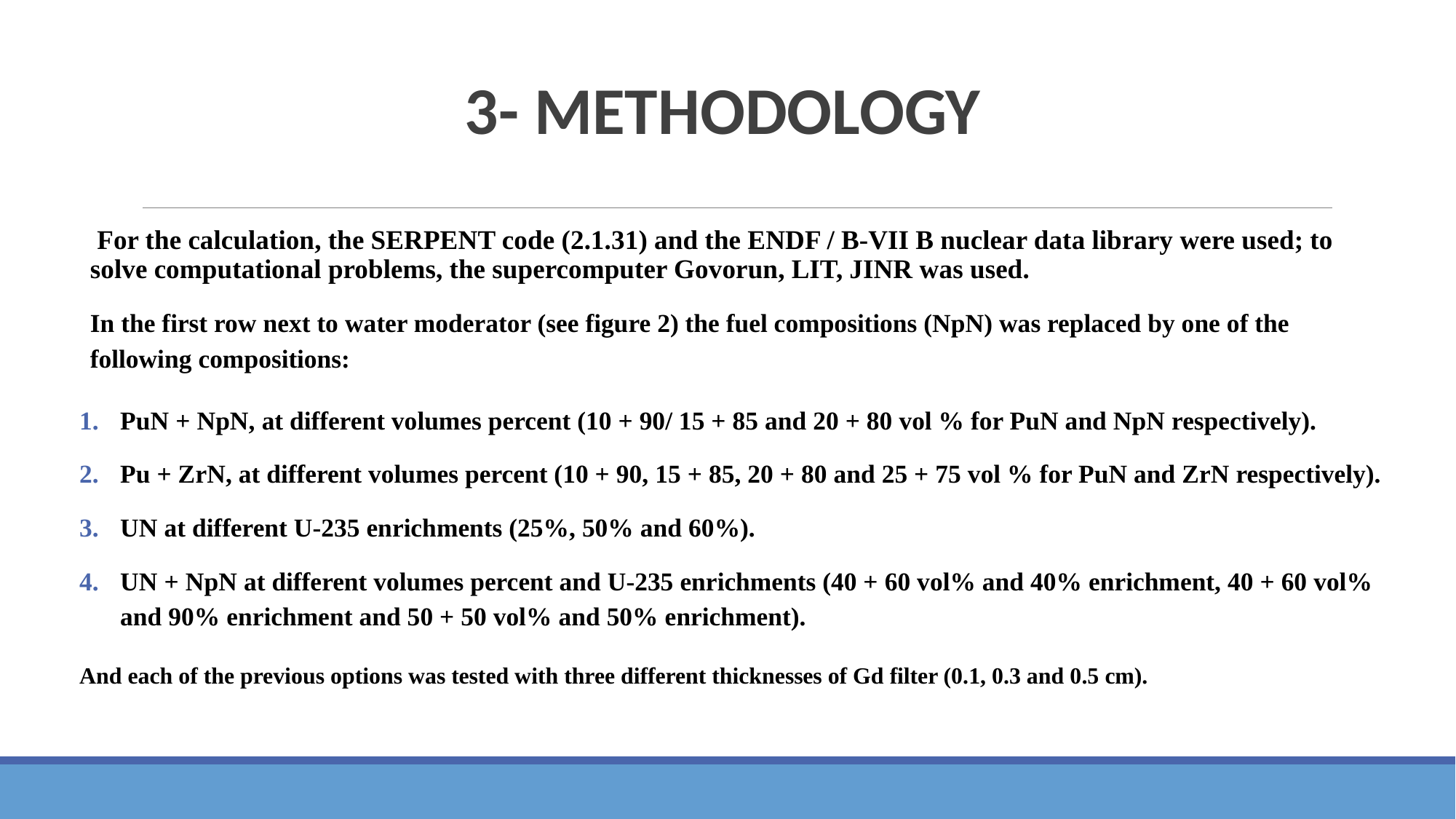

# 3- METHODOLOGY
 For the calculation, the SERPENT code (2.1.31) and the ENDF / B-VII B nuclear data library were used; to solve computational problems, the supercomputer Govorun, LIT, JINR was used.
In the first row next to water moderator (see figure 2) the fuel compositions (NpN) was replaced by one of the following compositions:
PuN + NpN, at different volumes percent (10 + 90/ 15 + 85 and 20 + 80 vol % for PuN and NpN respectively).
Pu + ZrN, at different volumes percent (10 + 90, 15 + 85, 20 + 80 and 25 + 75 vol % for PuN and ZrN respectively).
UN at different U-235 enrichments (25%, 50% and 60%).
UN + NpN at different volumes percent and U-235 enrichments (40 + 60 vol% and 40% enrichment, 40 + 60 vol% and 90% enrichment and 50 + 50 vol% and 50% enrichment).
And each of the previous options was tested with three different thicknesses of Gd filter (0.1, 0.3 and 0.5 cm).